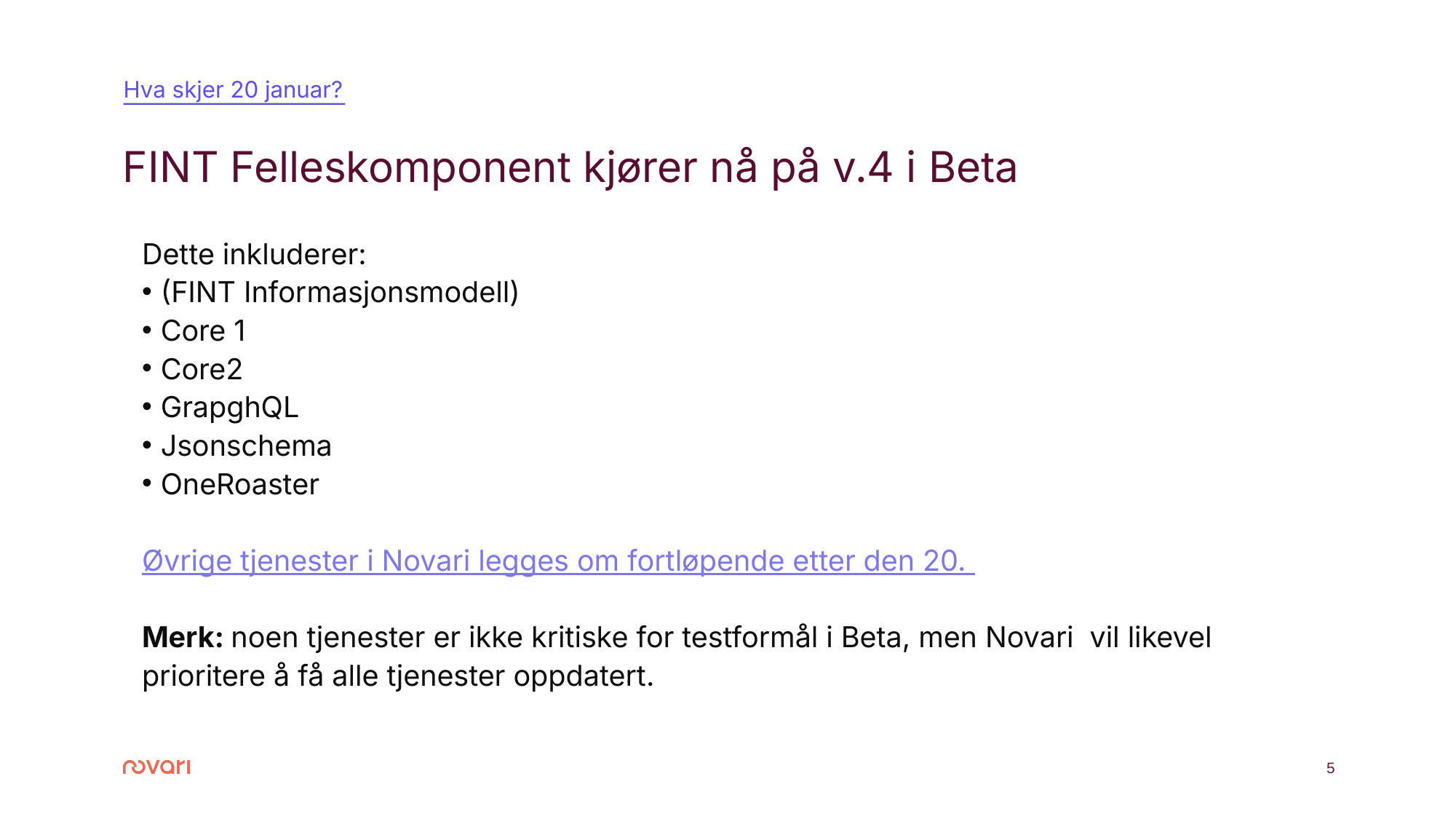

Hva skjer 20 januar?
# FINT Felleskomponent kjører nå på v.4 i Beta
Dette inkluderer:
(FINT Informasjonsmodell)
Core 1
Core2
GrapghQL
Jsonschema
OneRoaster
Øvrige tjenester i Novari legges om fortløpende etter den 20.
Merk: noen tjenester er ikke kritiske for testformål i Beta, men Novari  vil likevel prioritere å få alle tjenester oppdatert.

5